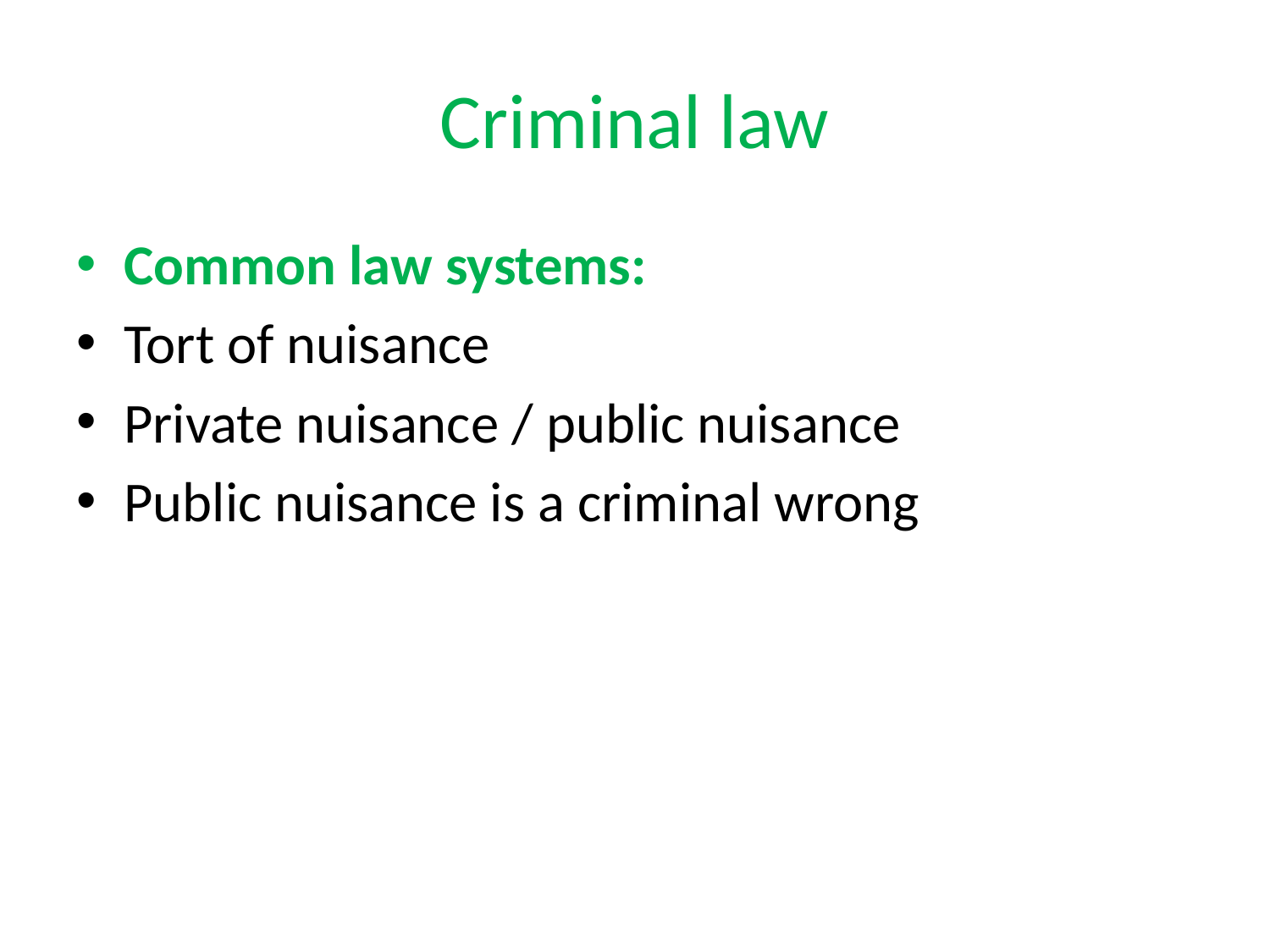

# Criminal law
Common law systems:
Tort of nuisance
Private nuisance / public nuisance
Public nuisance is a criminal wrong